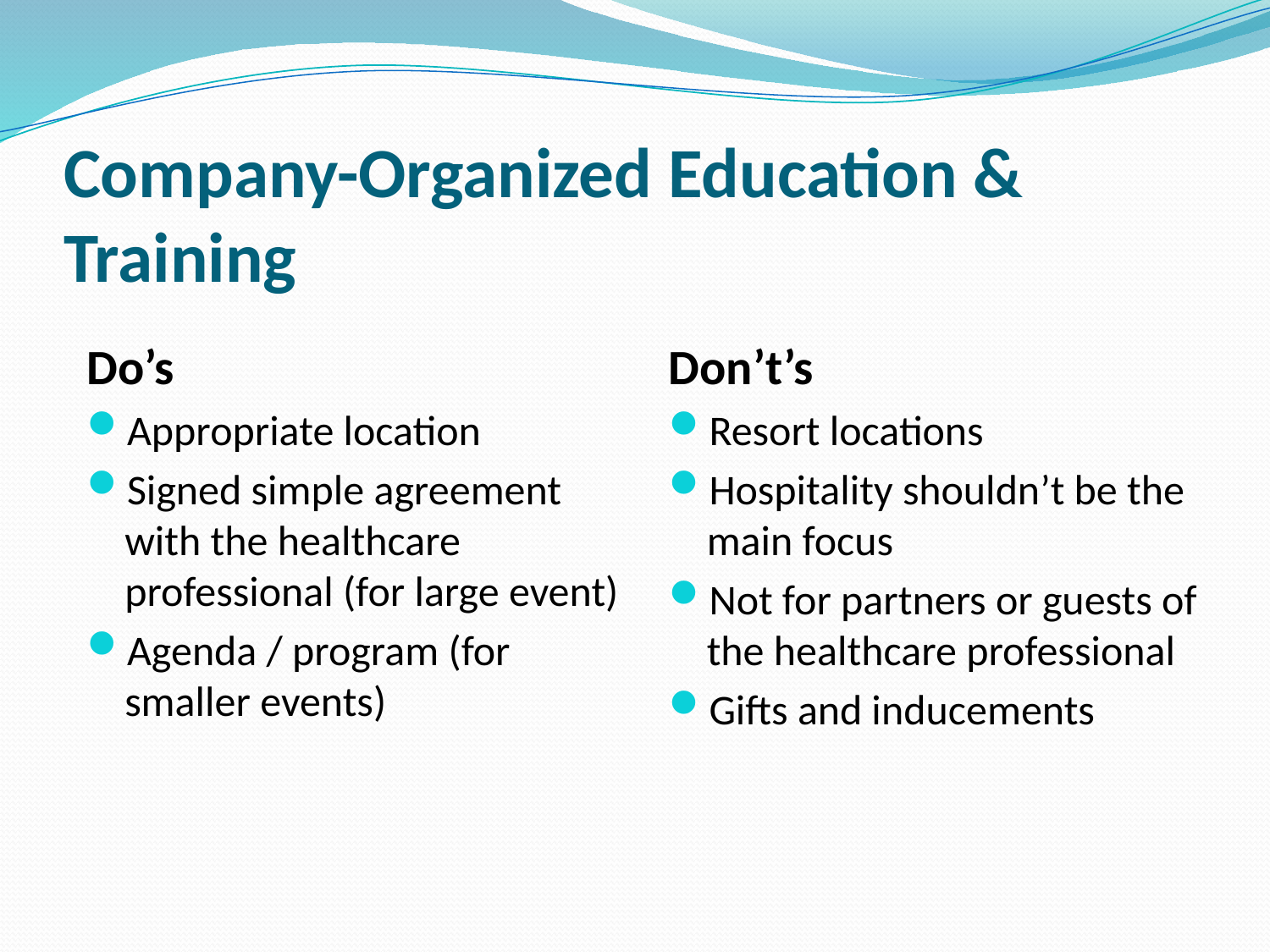

# Company-Organized Education & Training
Do’s
Appropriate location
Signed simple agreement with the healthcare professional (for large event)
Agenda / program (for smaller events)

Don’t’s
Resort locations
Hospitality shouldn’t be the main focus
Not for partners or guests of the healthcare professional
Gifts and inducements